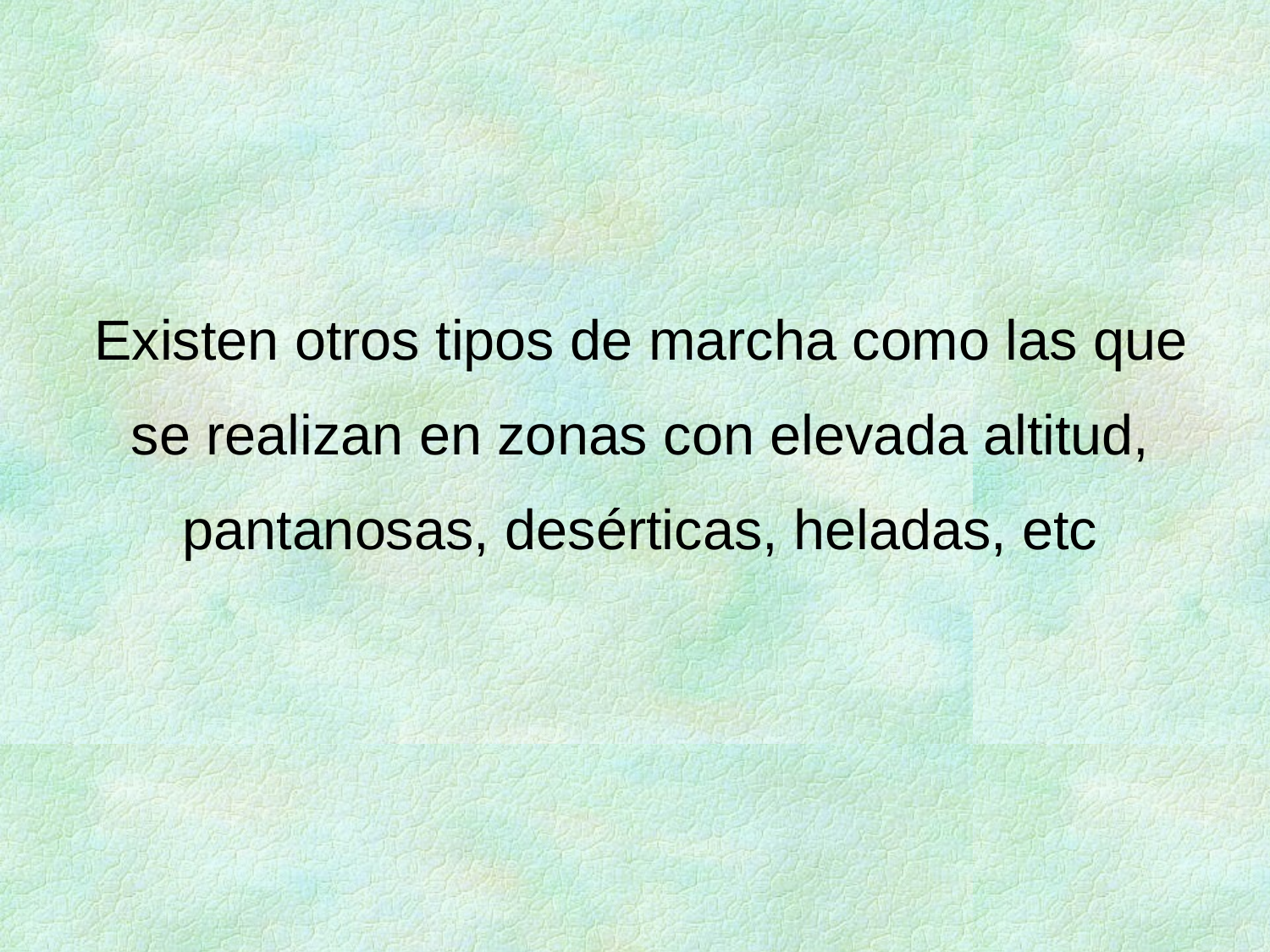

Existen otros tipos de marcha como las que se realizan en zonas con elevada altitud, pantanosas, desérticas, heladas, etc